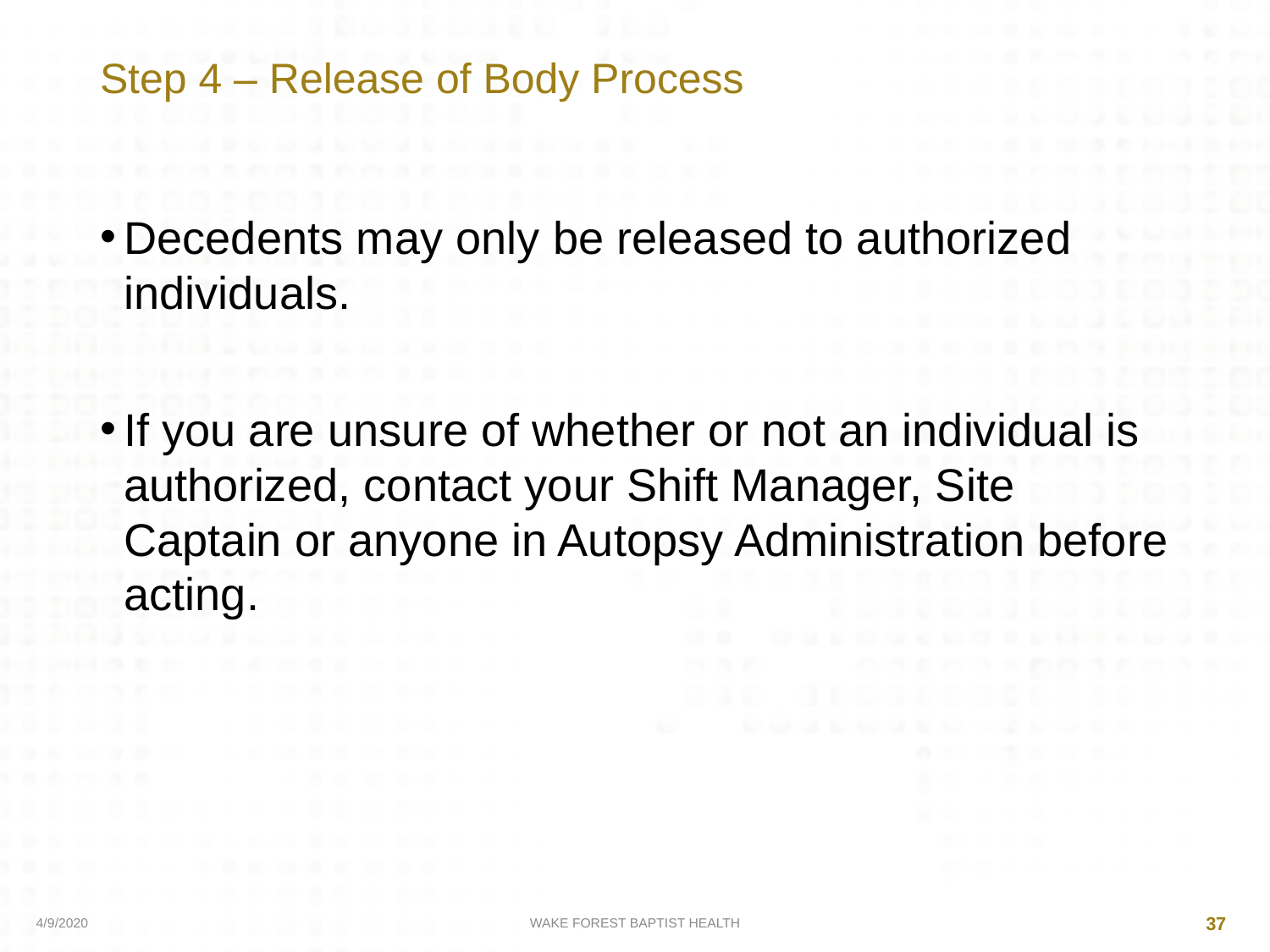

# Step 4 – Release of Body Process
Decedents may only be released to authorized individuals.

If you are unsure of whether or not an individual is authorized, contact your Shift Manager, Site Captain or anyone in Autopsy Administration before acting.

4/9/2020
WAKE FOREST BAPTIST HEALTH
37